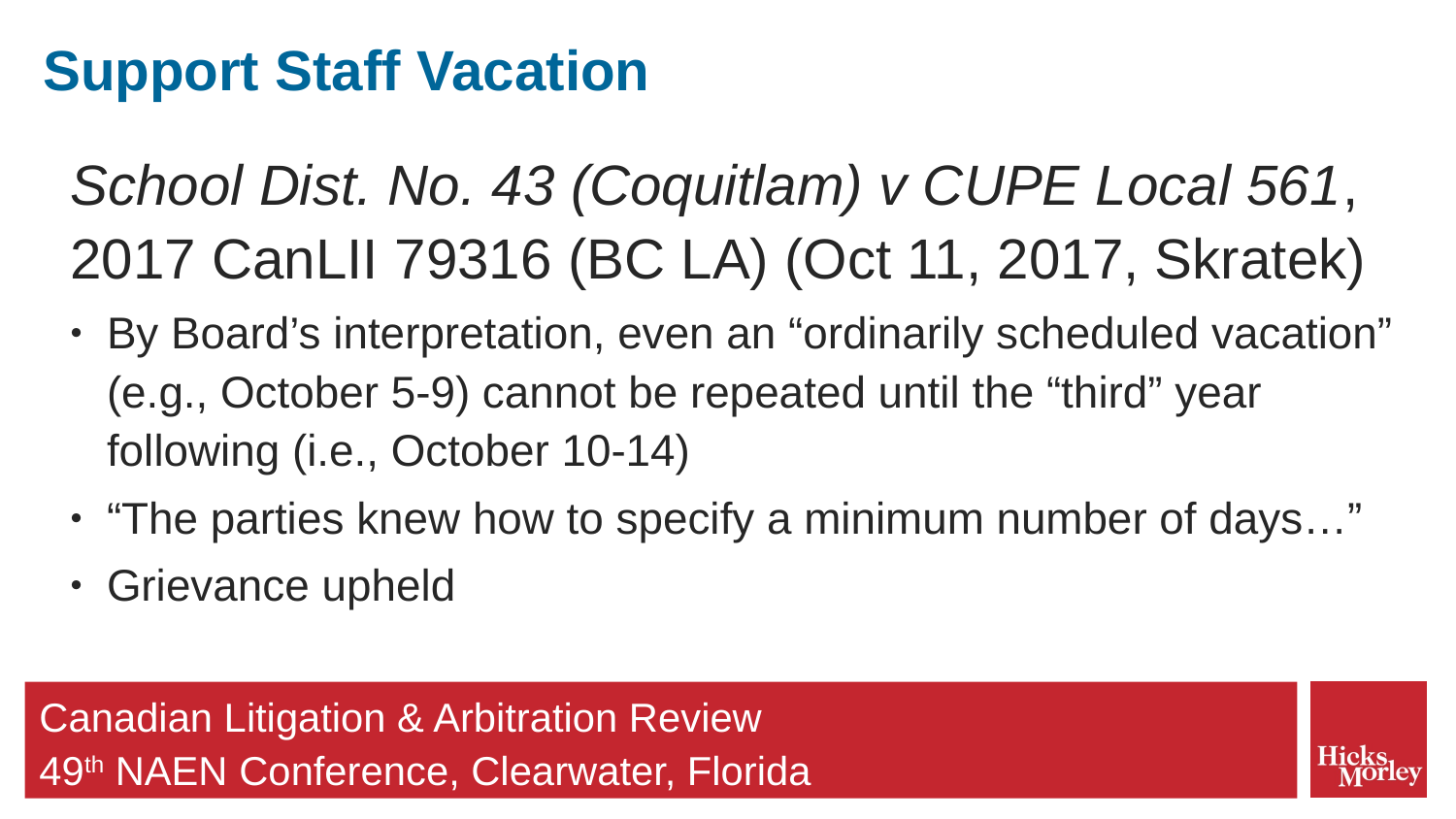

# Support Staff Vacation
School Dist. No. 43 (Coquitlam) v CUPE Local 561, 2017 CanLII 79316 (BC LA) (Oct 11, 2017, Skratek)
By Board’s interpretation, even an “ordinarily scheduled vacation” (e.g., October 5-9) cannot be repeated until the “third” year following (i.e., October 10-14)
“The parties knew how to specify a minimum number of days…”
Grievance upheld